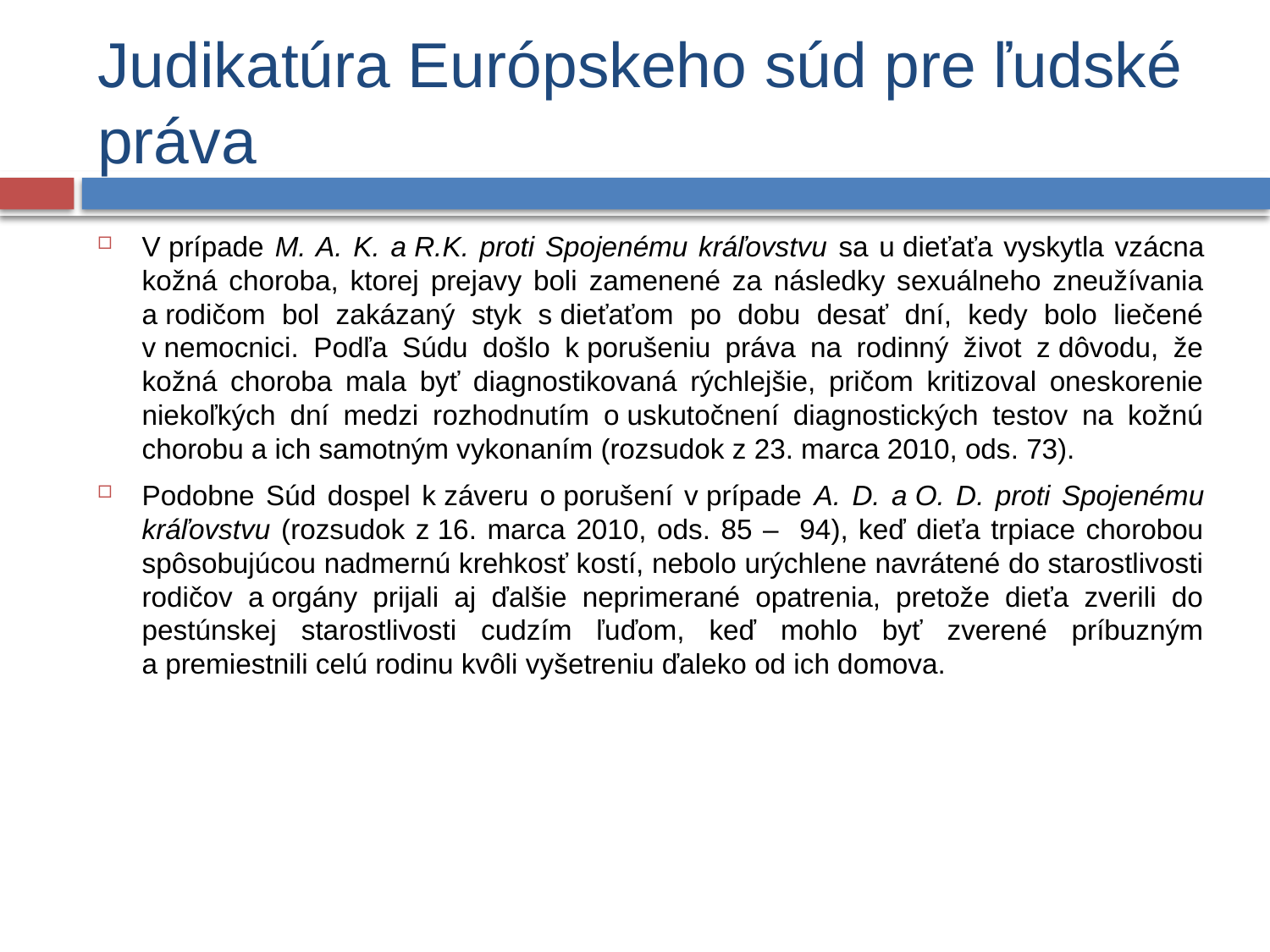

# Judikatúra Európskeho súd pre ľudské práva
V prípade M. A. K. a R.K. proti Spojenému kráľovstvu sa u dieťaťa vyskytla vzácna kožná choroba, ktorej prejavy boli zamenené za následky sexuálneho zneužívania a rodičom bol zakázaný styk s dieťaťom po dobu desať dní, kedy bolo liečené v nemocnici. Podľa Súdu došlo k porušeniu práva na rodinný život z dôvodu, že kožná choroba mala byť diagnostikovaná rýchlejšie, pričom kritizoval oneskorenie niekoľkých dní medzi rozhodnutím o uskutočnení diagnostických testov na kožnú chorobu a ich samotným vykonaním (rozsudok z 23. marca 2010, ods. 73).
Podobne Súd dospel k záveru o porušení v prípade A. D. a O. D. proti Spojenému kráľovstvu (rozsudok z 16. marca 2010, ods. 85 –  94), keď dieťa trpiace chorobou spôsobujúcou nadmernú krehkosť kostí, nebolo urýchlene navrátené do starostlivosti rodičov a orgány prijali aj ďalšie neprimerané opatrenia, pretože dieťa zverili do pestúnskej starostlivosti cudzím ľuďom, keď mohlo byť zverené príbuzným a premiestnili celú rodinu kvôli vyšetreniu ďaleko od ich domova.